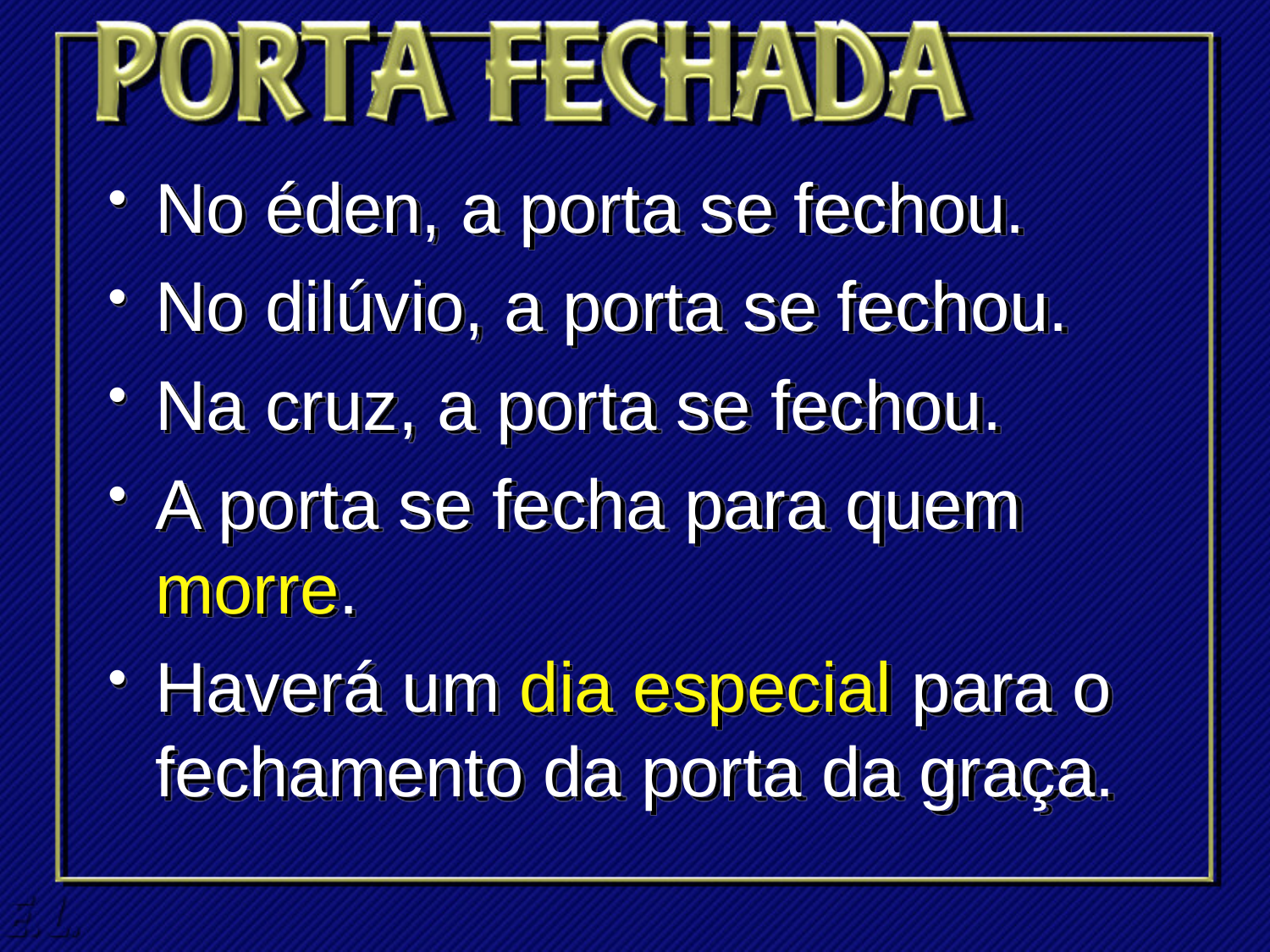

No éden, a porta se fechou.
No dilúvio, a porta se fechou.
Na cruz, a porta se fechou.
A porta se fecha para quem morre.
Haverá um dia especial para o fechamento da porta da graça.